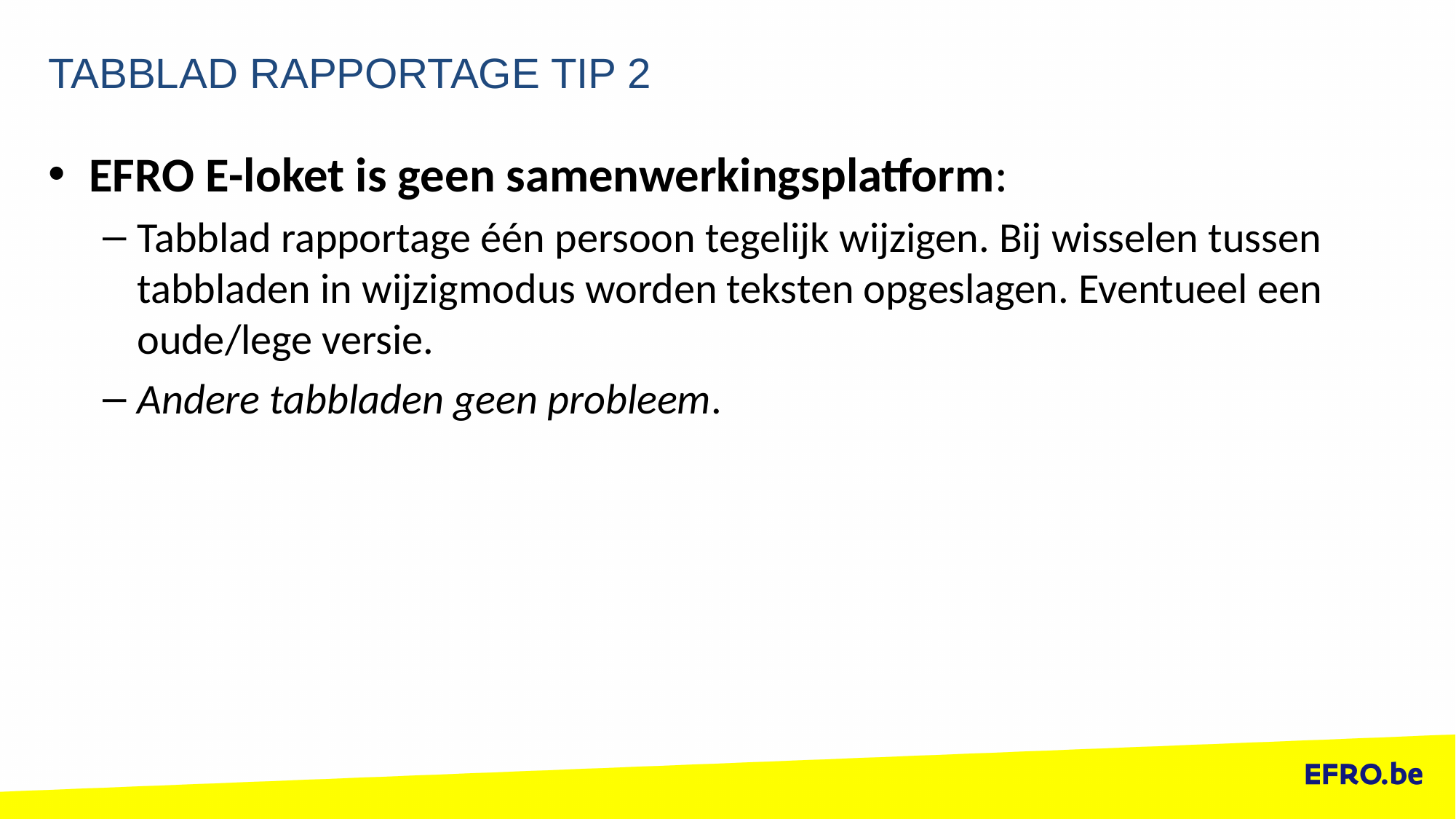

# Tabblad rapportage tip 2
EFRO E-loket is geen samenwerkingsplatform:
Tabblad rapportage één persoon tegelijk wijzigen. Bij wisselen tussen tabbladen in wijzigmodus worden teksten opgeslagen. Eventueel een oude/lege versie.
Andere tabbladen geen probleem.